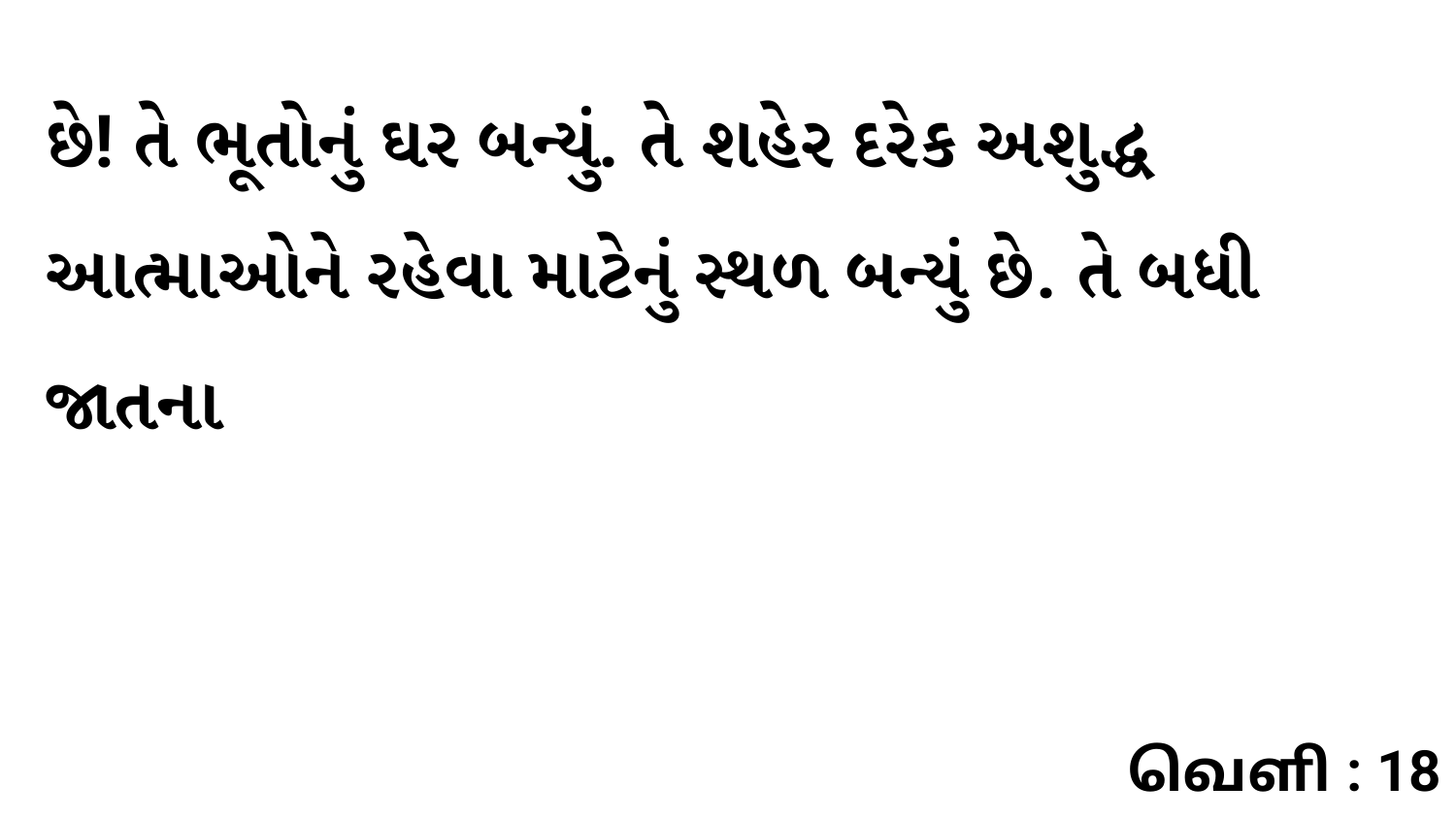

છે! તે ભૂતોનું ઘર બન્યું. તે શહેર દરેક અશુદ્ધ આત્માઓને રહેવા માટેનું સ્થળ બન્યું છે. તે બધી જાતના
வெளி : 18